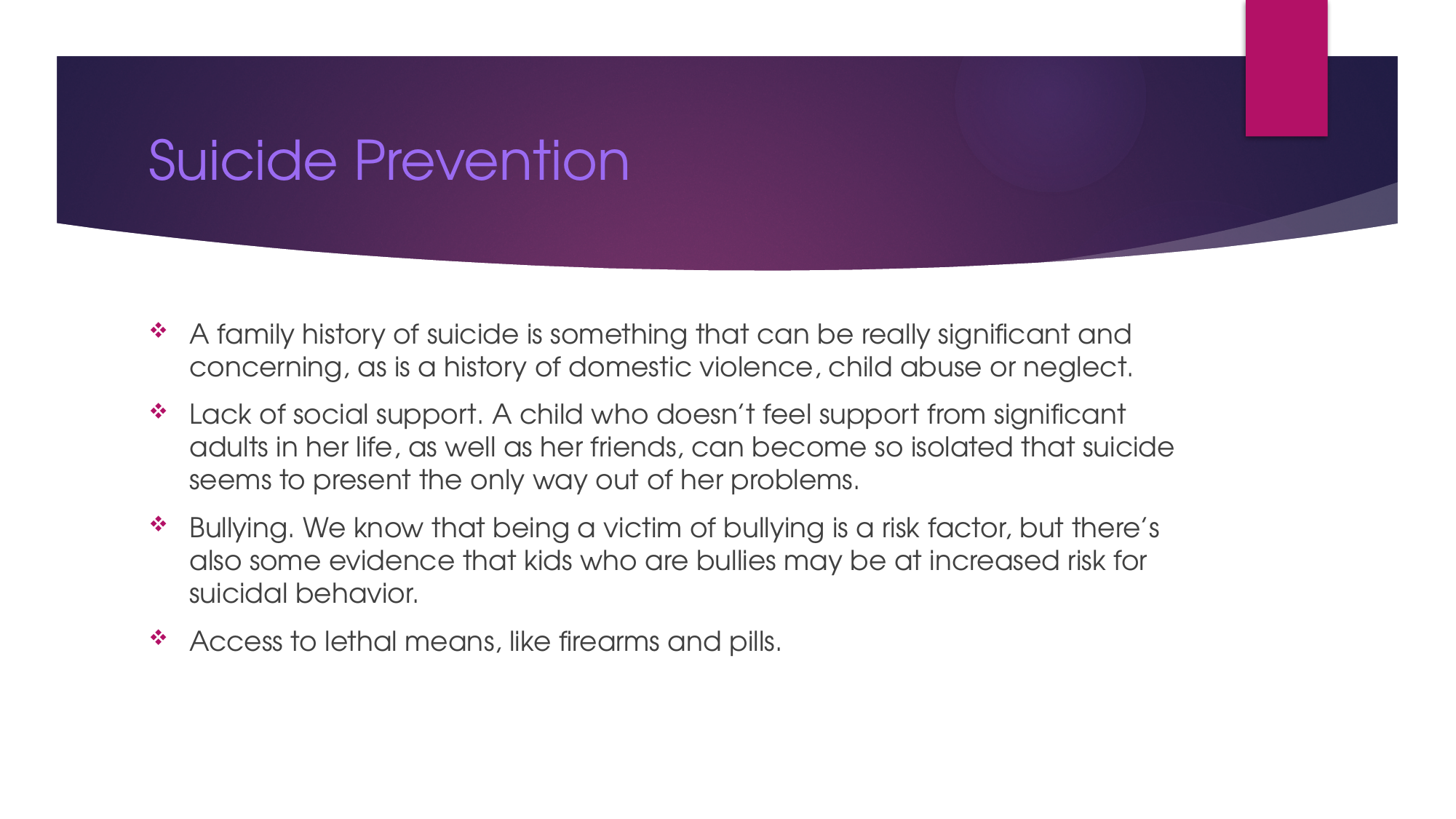

# Suicide Prevention
A family history of suicide is something that can be really significant and concerning, as is a history of domestic violence, child abuse or neglect.
Lack of social support. A child who doesn’t feel support from significant adults in her life, as well as her friends, can become so isolated that suicide seems to present the only way out of her problems.
Bullying. We know that being a victim of bullying is a risk factor, but there’s also some evidence that kids who are bullies may be at increased risk for suicidal behavior.
Access to lethal means, like firearms and pills.